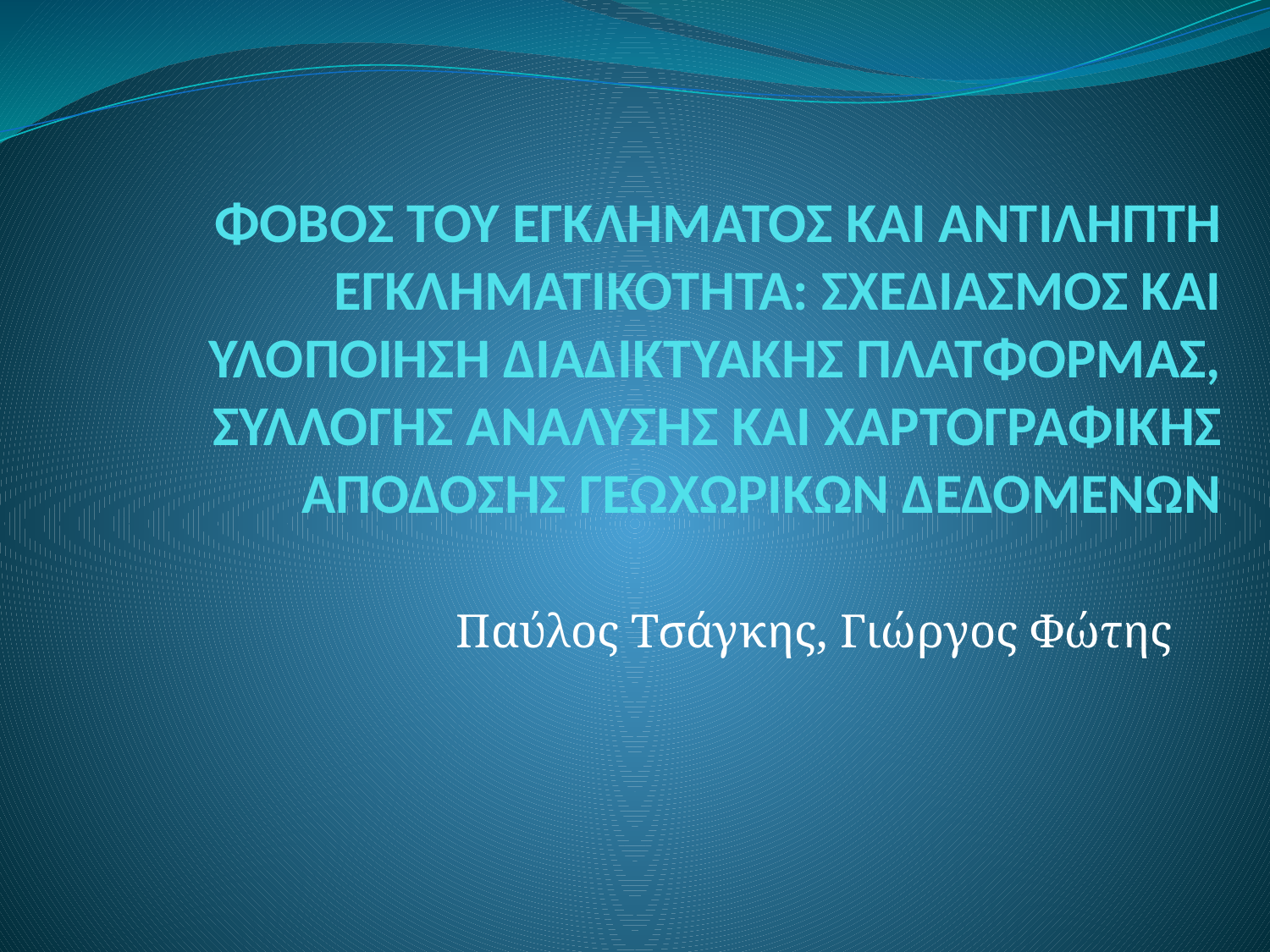

# ΦΟΒΟΣ ΤΟΥ ΕΓΚΛΗΜΑΤΟΣ ΚΑΙ ΑΝΤΙΛΗΠΤΗ ΕΓΚΛΗΜΑΤΙΚΟΤΗΤΑ: ΣΧΕΔΙΑΣΜΟΣ ΚΑΙ ΥΛΟΠΟΙΗΣΗ ΔΙΑΔΙΚΤΥΑΚΗΣ ΠΛΑΤΦΟΡΜΑΣ, ΣΥΛΛΟΓΗΣ ΑΝΑΛΥΣΗΣ ΚΑΙ ΧΑΡΤΟΓΡΑΦΙΚΗΣ ΑΠΟΔΟΣΗΣ ΓΕΩΧΩΡΙΚΩΝ ΔΕΔΟΜΕΝΩΝ
Παύλος Τσάγκης, Γιώργος Φώτης